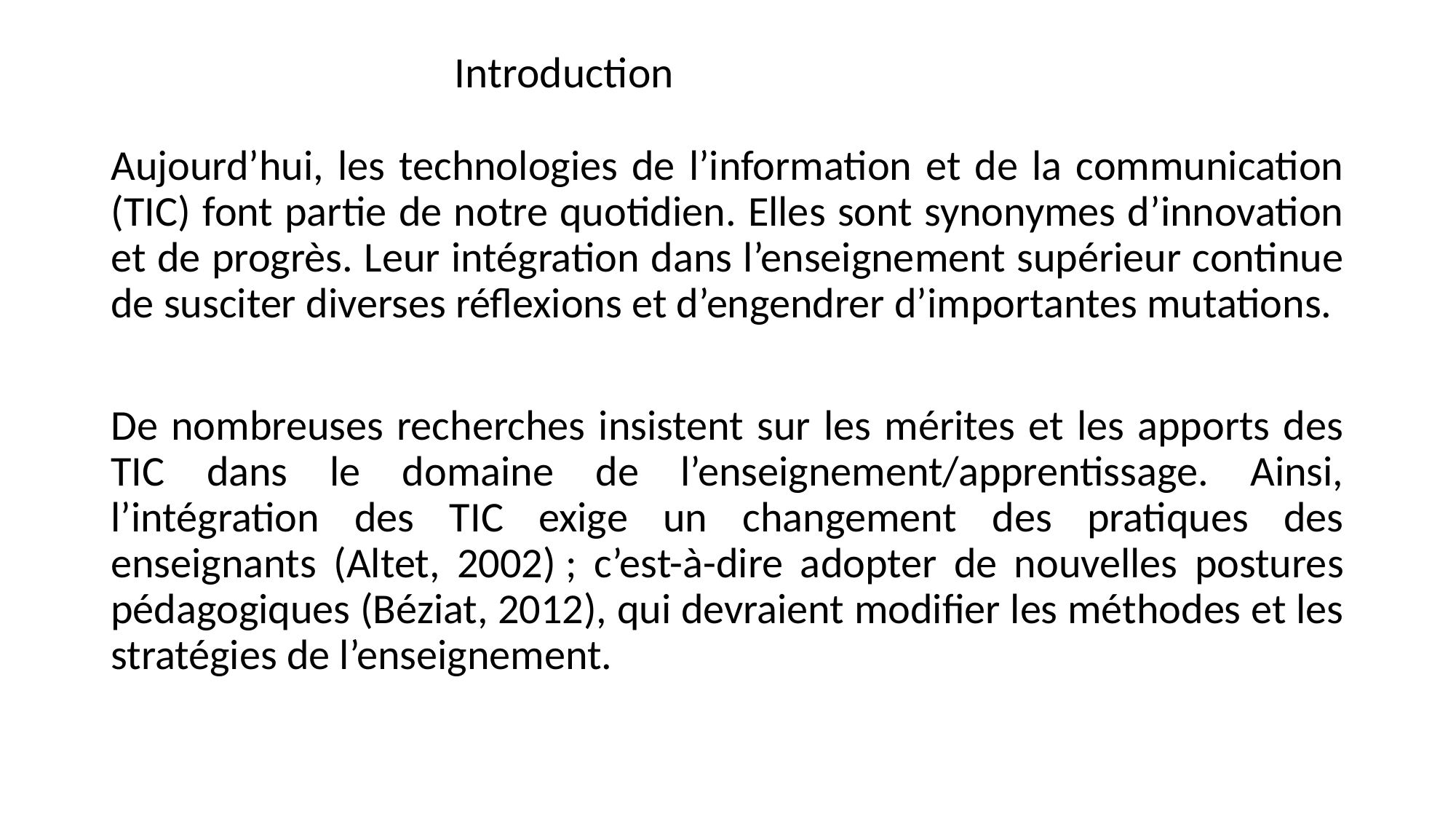

# Introduction
Aujourd’hui, les technologies de l’information et de la communication (TIC) font partie de notre quotidien. Elles sont synonymes d’innovation et de progrès. Leur intégration dans l’enseignement supérieur continue de susciter diverses réflexions et d’engendrer d’importantes mutations.

De nombreuses recherches insistent sur les mérites et les apports des TIC dans le domaine de l’enseignement/apprentissage. Ainsi, l’intégration des TIC exige un changement des pratiques des enseignants (Altet, 2002) ; c’est-à-dire adopter de nouvelles postures pédagogiques (Béziat, 2012), qui devraient modifier les méthodes et les stratégies de l’enseignement.